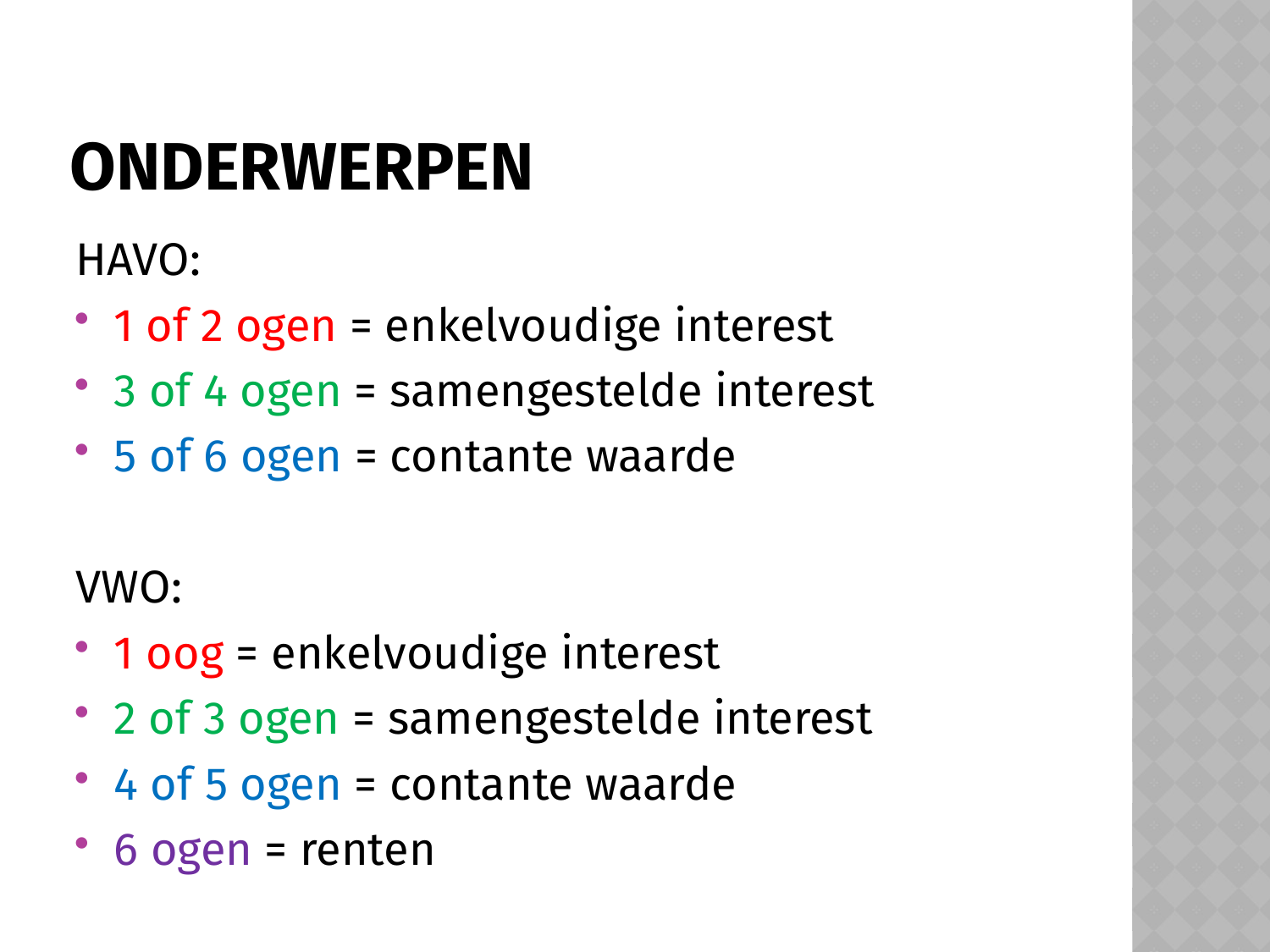

# Onderwerpen
HAVO:
1 of 2 ogen = enkelvoudige interest
3 of 4 ogen = samengestelde interest
5 of 6 ogen = contante waarde

VWO:
1 oog = enkelvoudige interest
2 of 3 ogen = samengestelde interest
4 of 5 ogen = contante waarde
6 ogen = renten